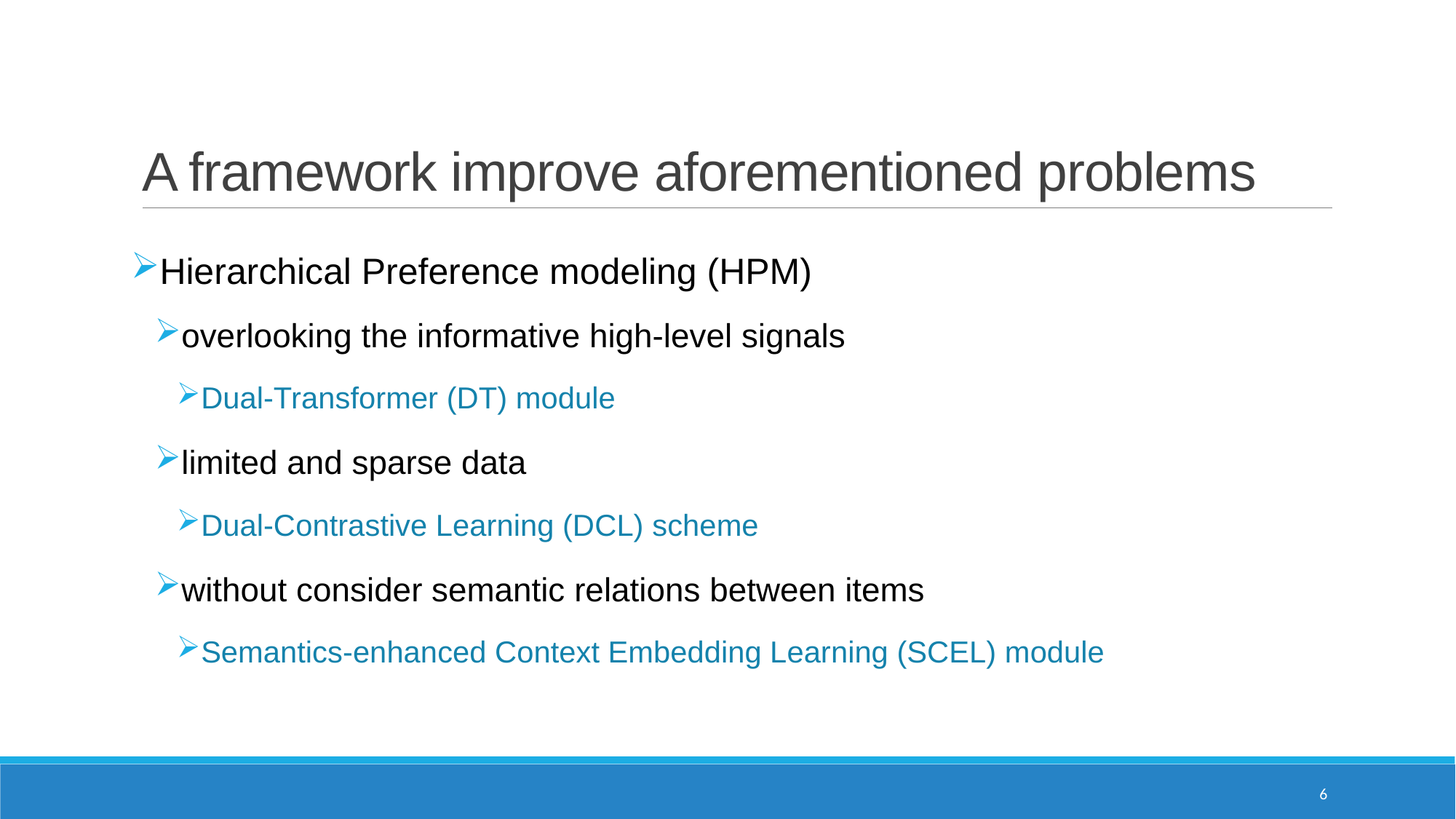

# A framework improve aforementioned problems
Hierarchical Preference modeling (HPM)
overlooking the informative high-level signals
Dual-Transformer (DT) module
limited and sparse data
Dual-Contrastive Learning (DCL) scheme
without consider semantic relations between items
Semantics-enhanced Context Embedding Learning (SCEL) module
6